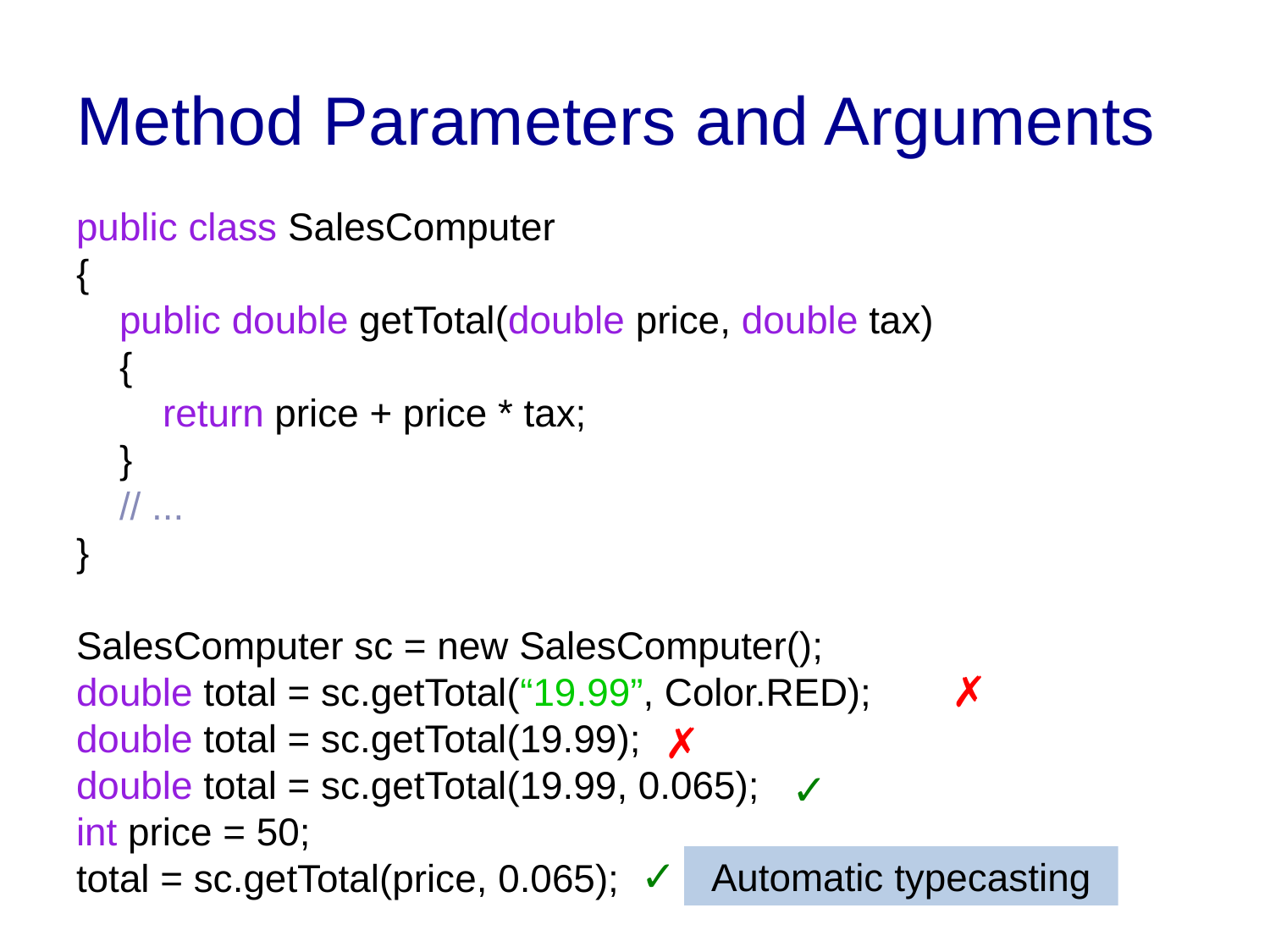

# Method Parameters and Arguments
public class SalesComputer
{
    public double getTotal(double price, double tax)
    {
        return price + price * tax;
    }
    // ...
}

SalesComputer sc = new SalesComputer();
double total = sc.getTotal(“19.99”, Color.RED);
double total = sc.getTotal(19.99);
double total = sc.getTotal(19.99, 0.065);
int price = 50;
total = sc.getTotal(price, 0.065);
✗
✗
✓
✓
Automatic typecasting